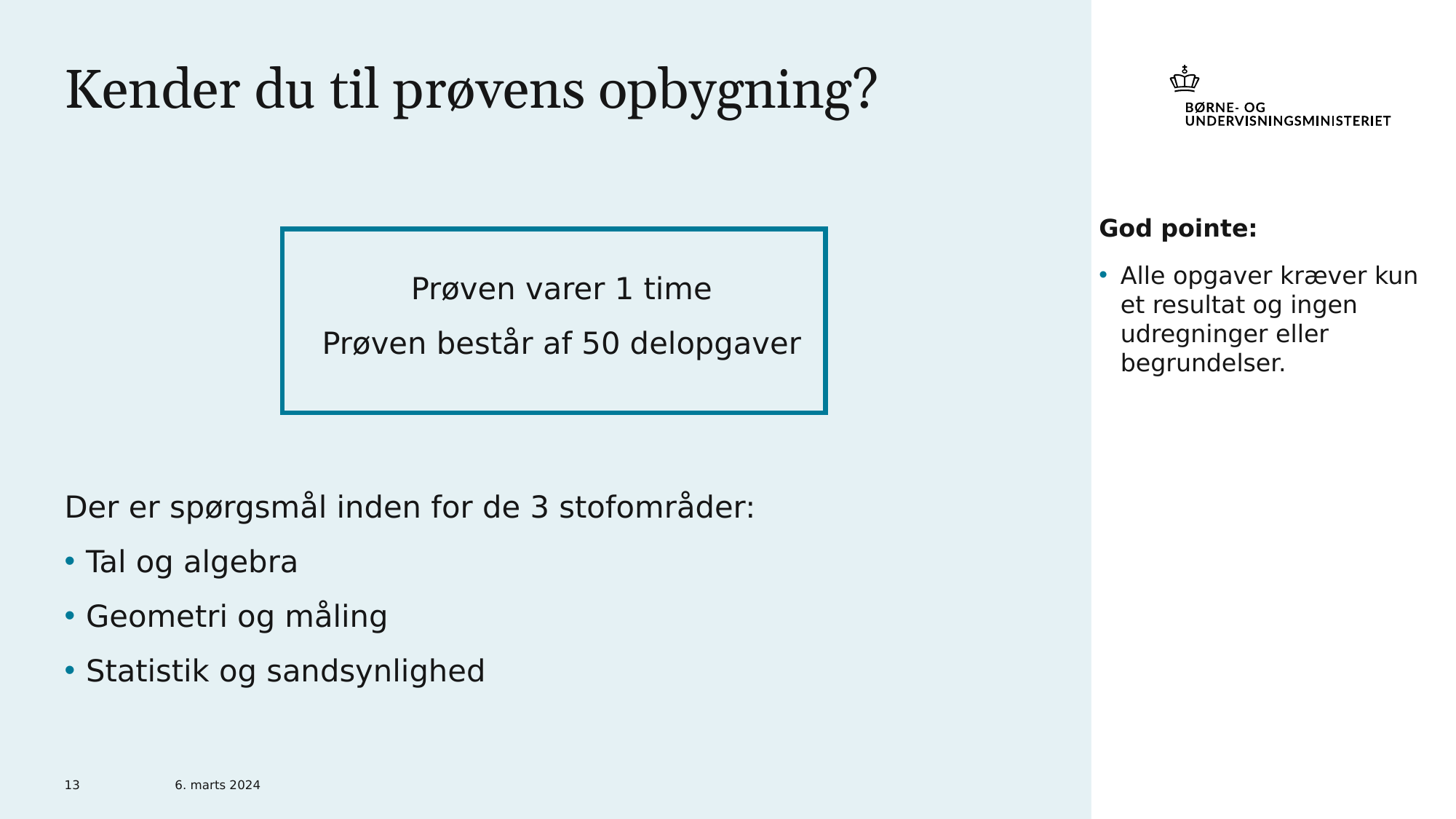

# Kender du til prøvens opbygning?

God pointe:
Alle opgaver kræver kun et resultat og ingen udregninger eller begrundelser.

Prøven varer 1 time
Prøven består af 50 delopgaver

Der er spørgsmål inden for de 3 stofområder:
Tal og algebra
Geometri og måling
Statistik og sandsynlighed

13
6. marts 2024